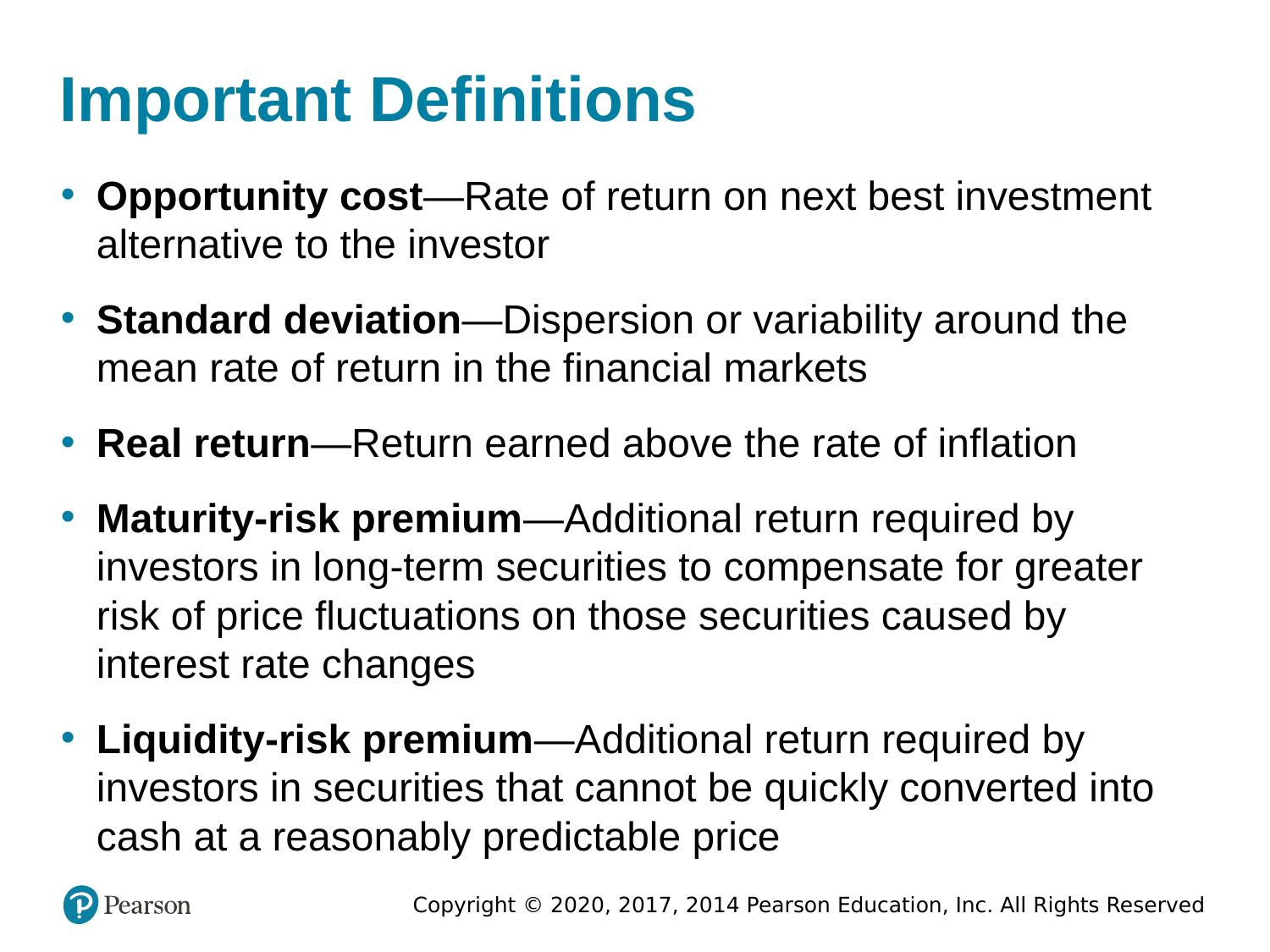

# Important Definitions
Opportunity cost—Rate of return on next best investment alternative to the investor
Standard deviation—Dispersion or variability around the mean rate of return in the financial markets
Real return—Return earned above the rate of inflation
Maturity-risk premium—Additional return required by investors in long-term securities to compensate for greater risk of price fluctuations on those securities caused by interest rate changes
Liquidity-risk premium—Additional return required by investors in securities that cannot be quickly converted into cash at a reasonably predictable price